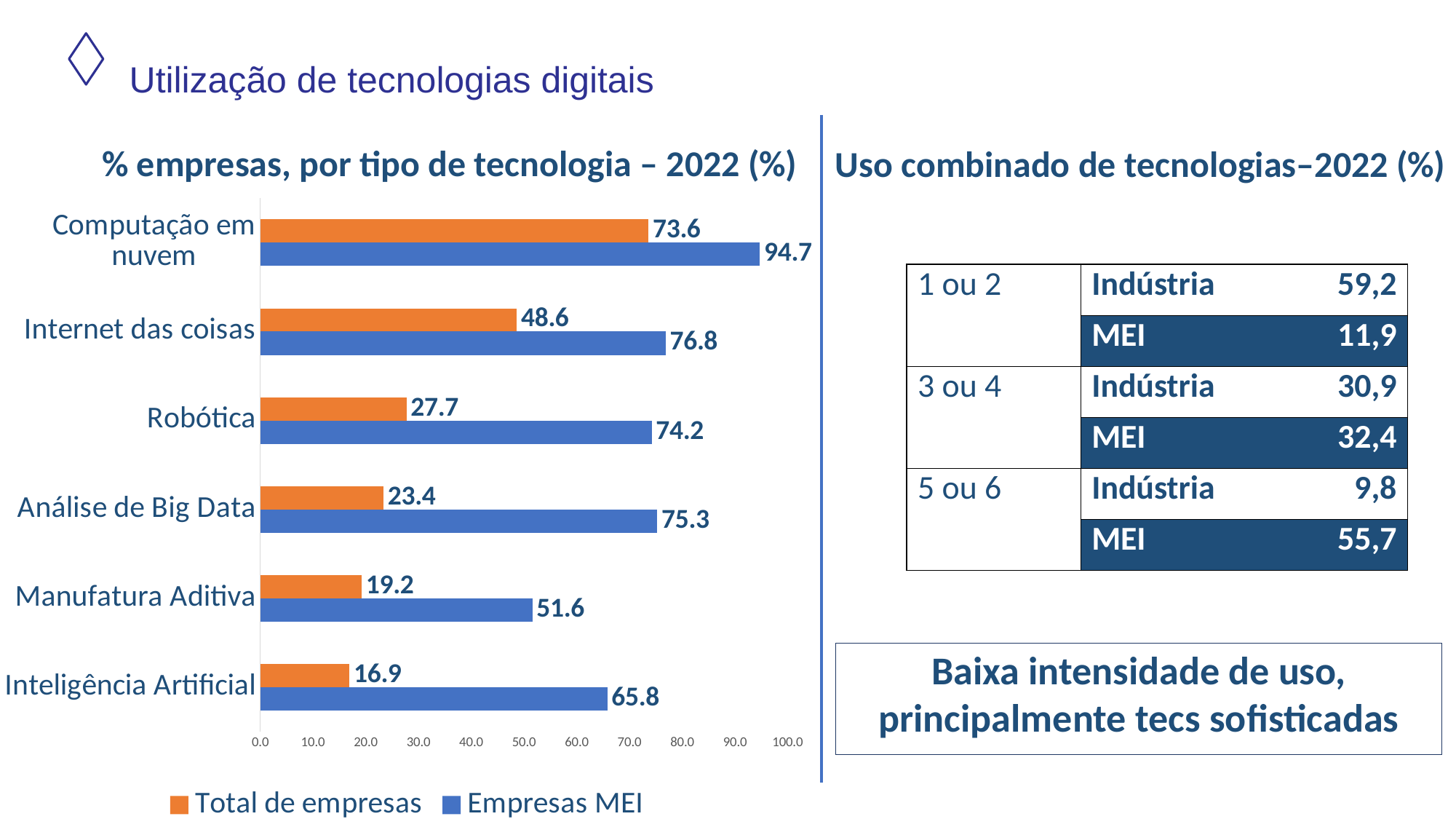

Utilização de tecnologias digitais
% empresas, por tipo de tecnologia – 2022 (%)
Uso combinado de tecnologias–2022 (%)

### Chart

| Category | Empresas MEI | Total de empresas |
|---|---|---|
| Inteligência Artificial | 65.78947368421053 | 16.891986659345896 |
| Manufatura Aditiva | 51.578947368421055 | 19.23019255714977 |
| Análise de Big Data | 75.26315789473685 | 23.3563074082723 |
| Robótica | 74.21052631578947 | 27.71837111248906 |
| Internet das coisas | 76.84210526315789 | 48.63362330415542 |
| Computação em nuvem | 94.73684210526315 | 73.59519300467532 |
| 1 ou 2 | Indústria | 59,2 |
| --- | --- | --- |
|  | MEI | 11,9 |
| 3 ou 4 | Indústria | 30,9 |
|  | MEI | 32,4 |
| 5 ou 6 | Indústria | 9,8 |
|  | MEI | 55,7 |
Baixa intensidade de uso, principalmente tecs sofisticadas
PINTEC Semestral